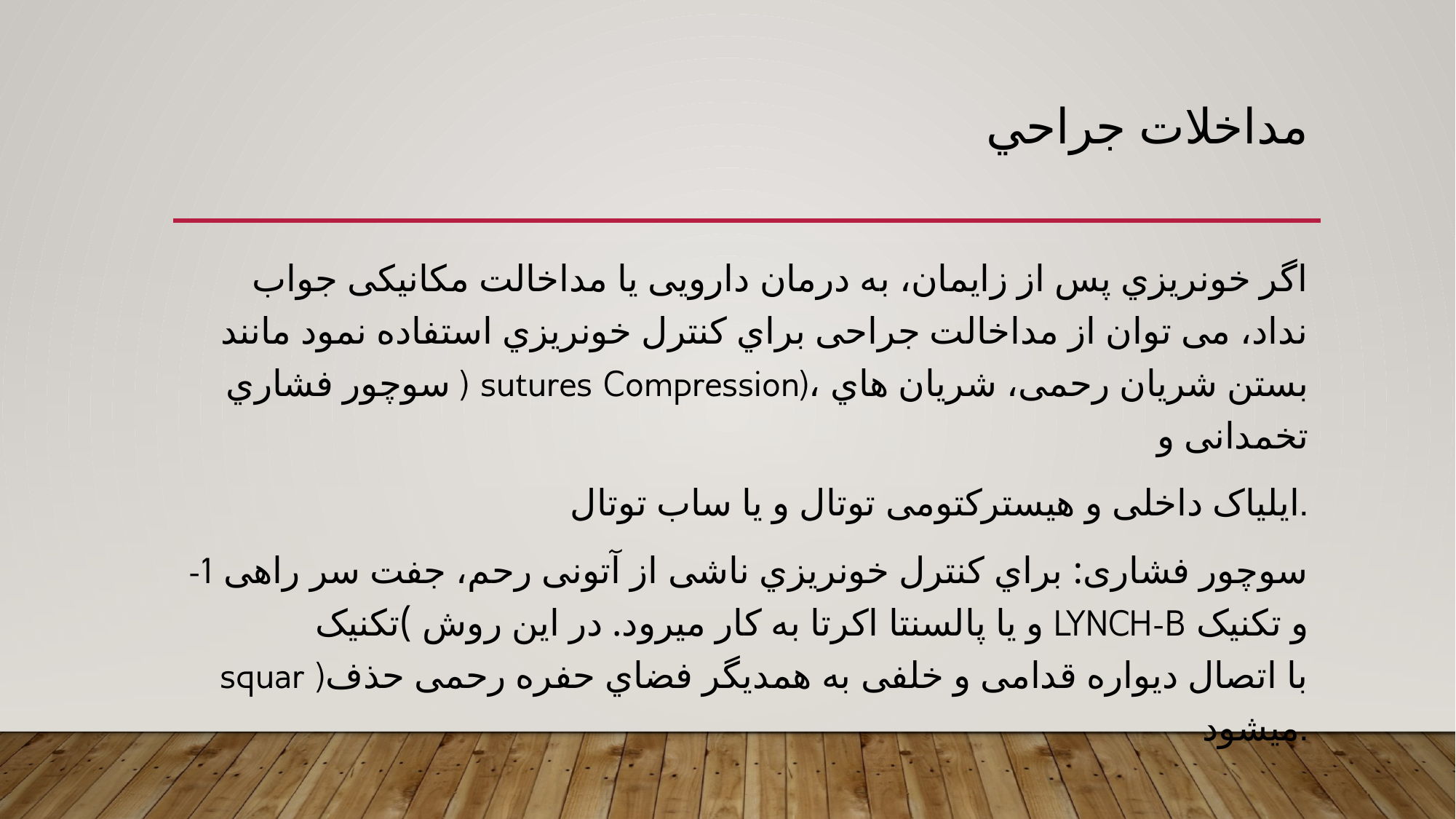

# مداخلات جراحي
اگر خونريزي پس از زايمان، به درمان دارويی يا مداخالت مکانیکی جواب نداد، می توان از مداخالت جراحی براي کنترل خونريزي استفاده نمود مانند سوچور فشاري ) sutures Compression)، بستن شريان رحمی، شريان هاي تخمدانی و
ايلیاک داخلی و هیسترکتومی توتال و يا ساب توتال.
-1 سوچور فشاری: براي کنترل خونريزي ناشی از آتونی رحم، جفت سر راهی و يا پالسنتا اکرتا به کار میرود. در اين روش )تکنیک LYNCH-B و تکنیک squar )با اتصال ديواره قدامی و خلفی به همديگر فضاي حفره رحمی حذف میشود.